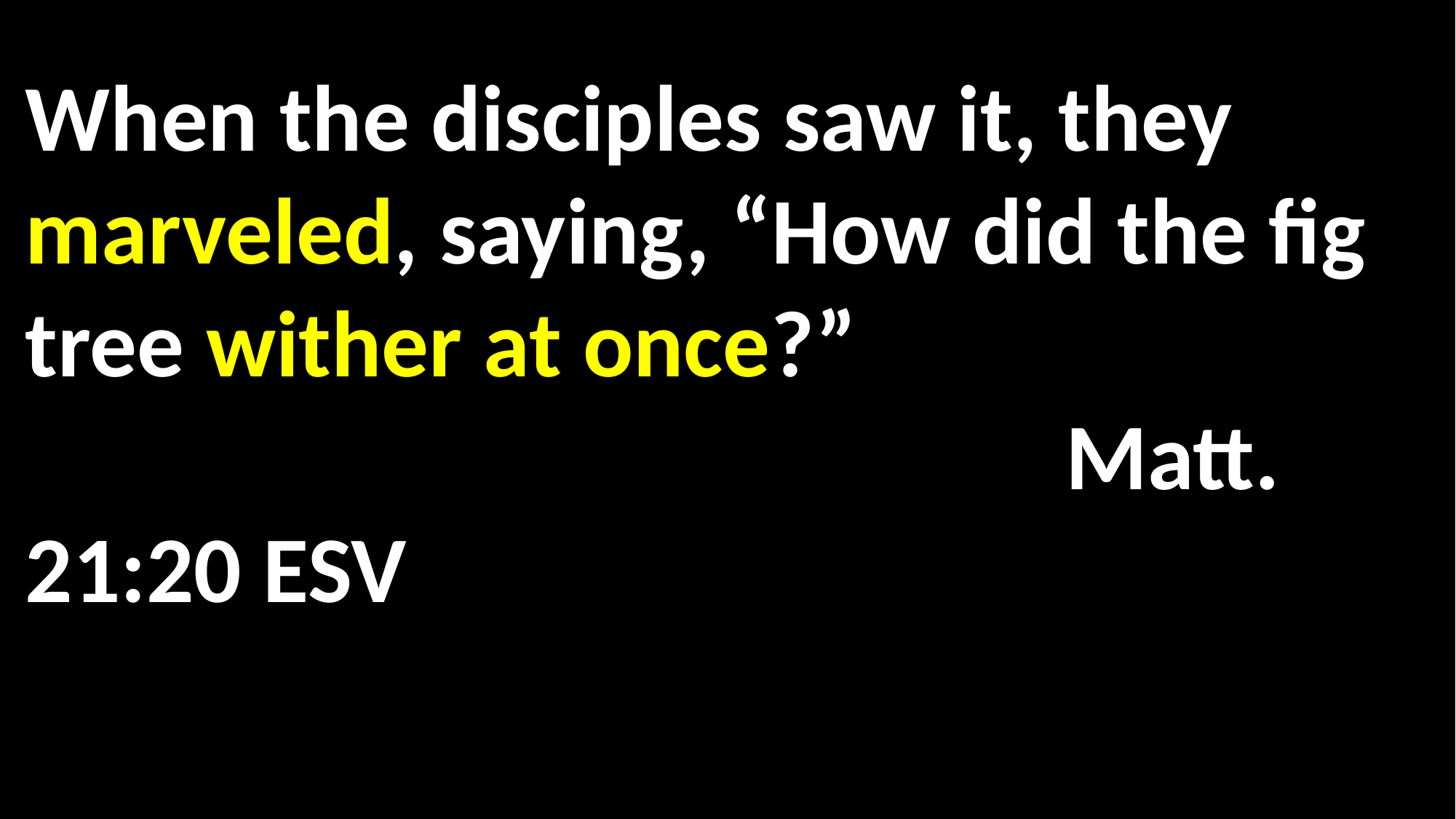

When the disciples saw it, they marveled, saying, “How did the fig tree wither at once?” 													             Matt. 21:20 ESV